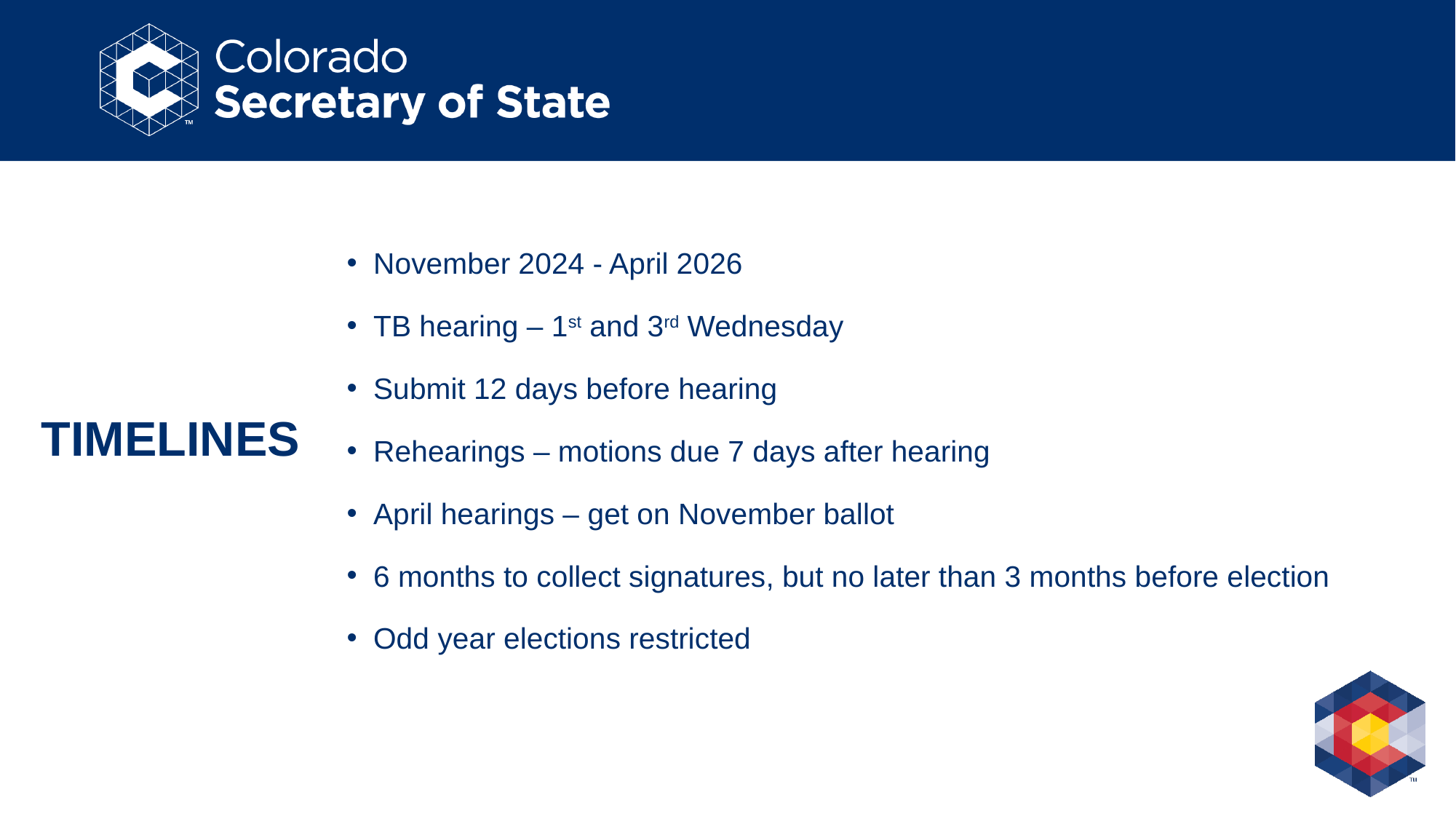

# TIMELINES
November 2024 - April 2026
TB hearing – 1st and 3rd Wednesday
Submit 12 days before hearing
Rehearings – motions due 7 days after hearing
April hearings – get on November ballot
6 months to collect signatures, but no later than 3 months before election
Odd year elections restricted